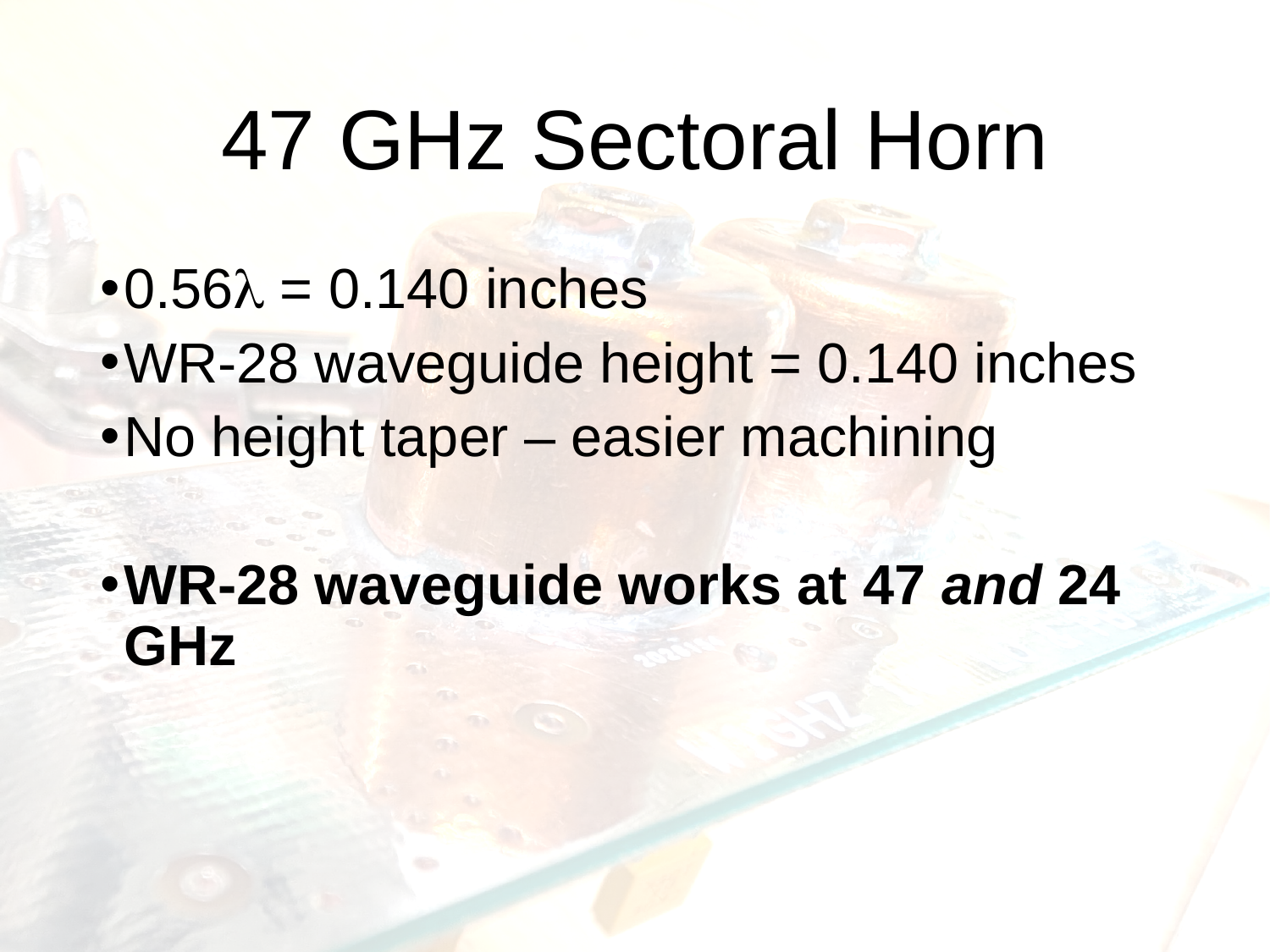

# 47 GHz Sectoral Horn
0.56λ = 0.140 inches
WR-28 waveguide height = 0.140 inches
No height taper – easier machining

WR-28 waveguide works at 47 and 24 GHz